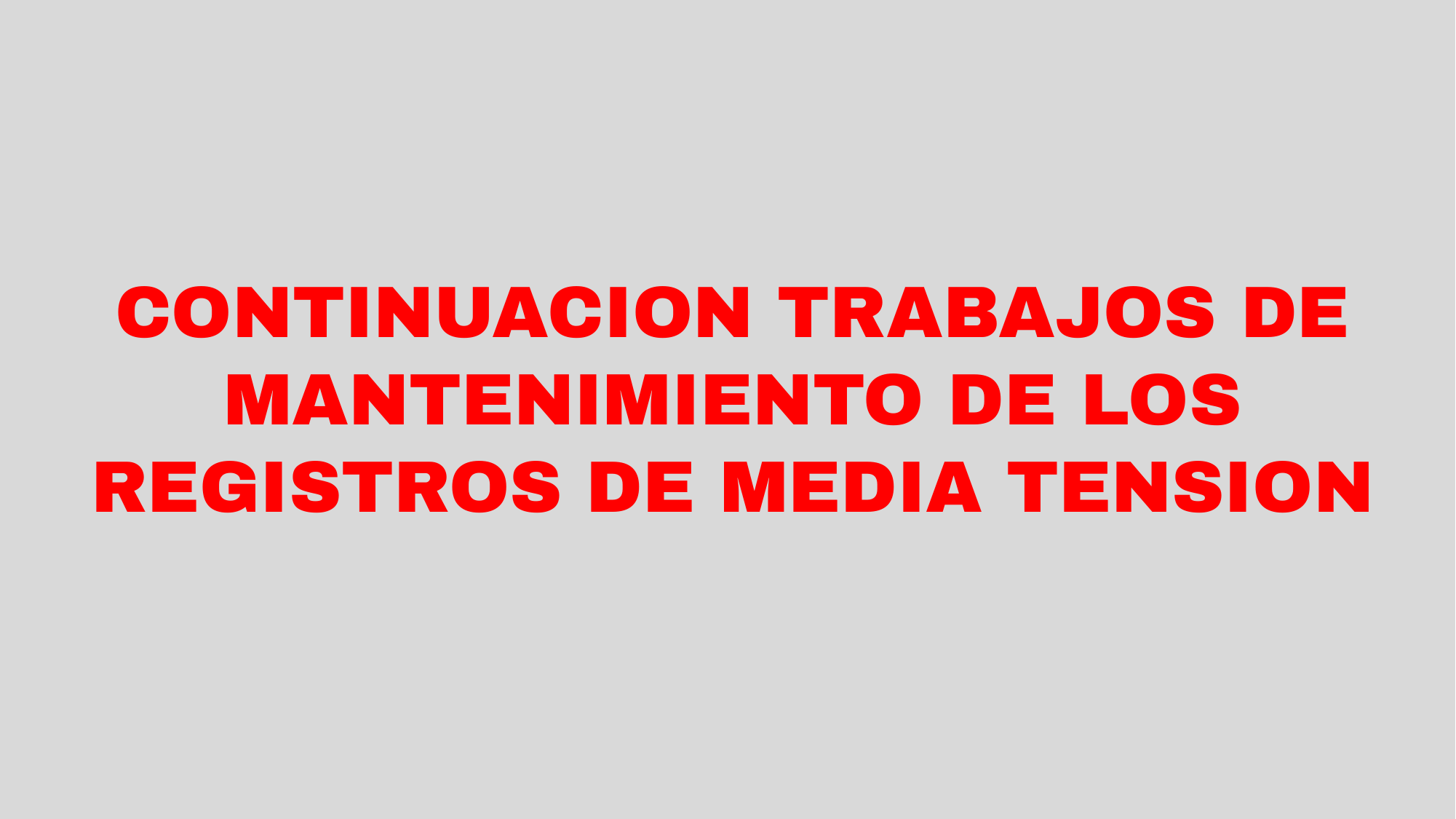

CONTINUACION TRABAJOS DE MANTENIMIENTO DE LOS REGISTROS DE MEDIA TENSION